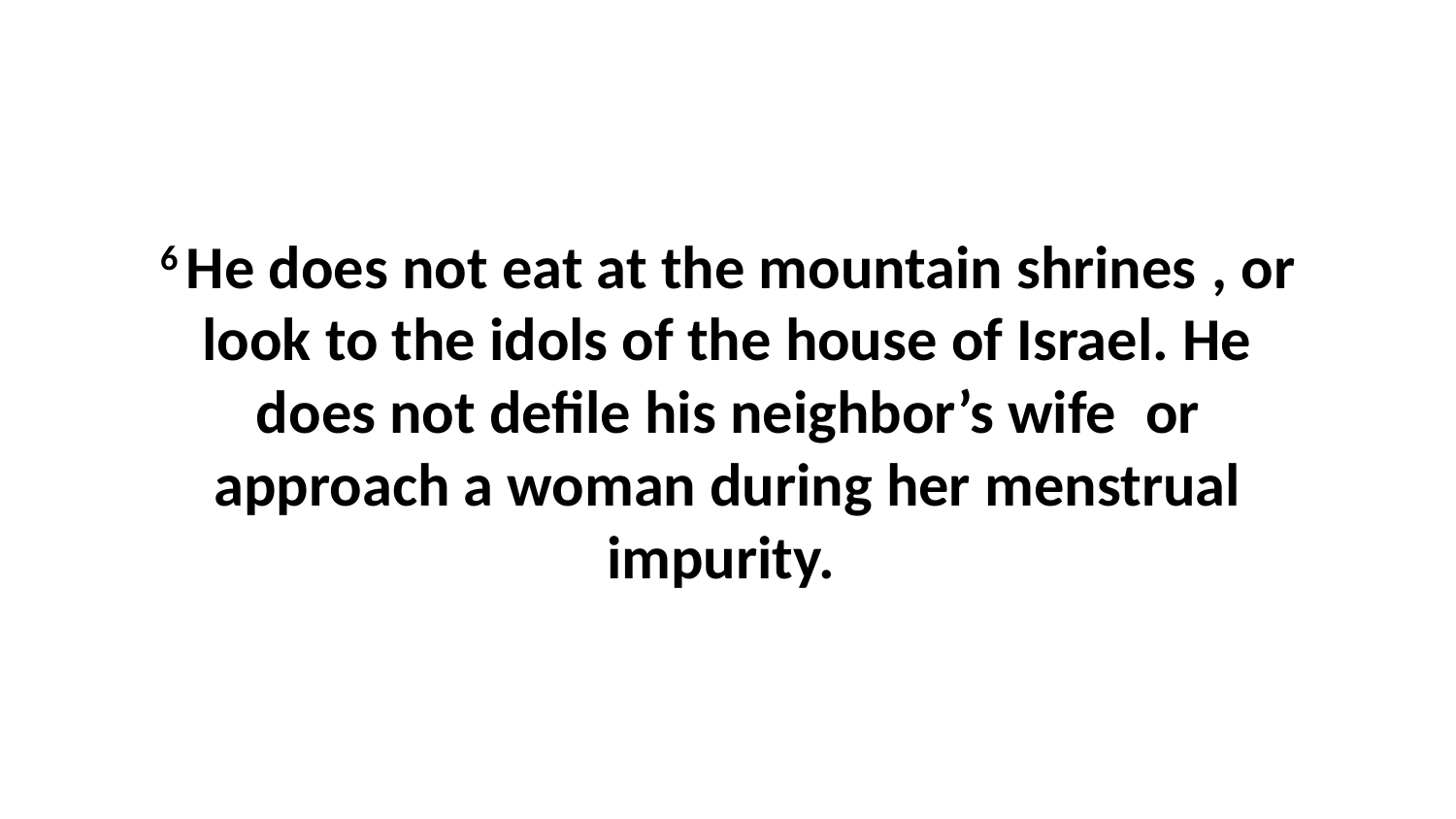

6 He does not eat at the mountain shrines , or look to the idols of the house of Israel. He does not defile his neighbor’s wife  or approach a woman during her menstrual impurity.